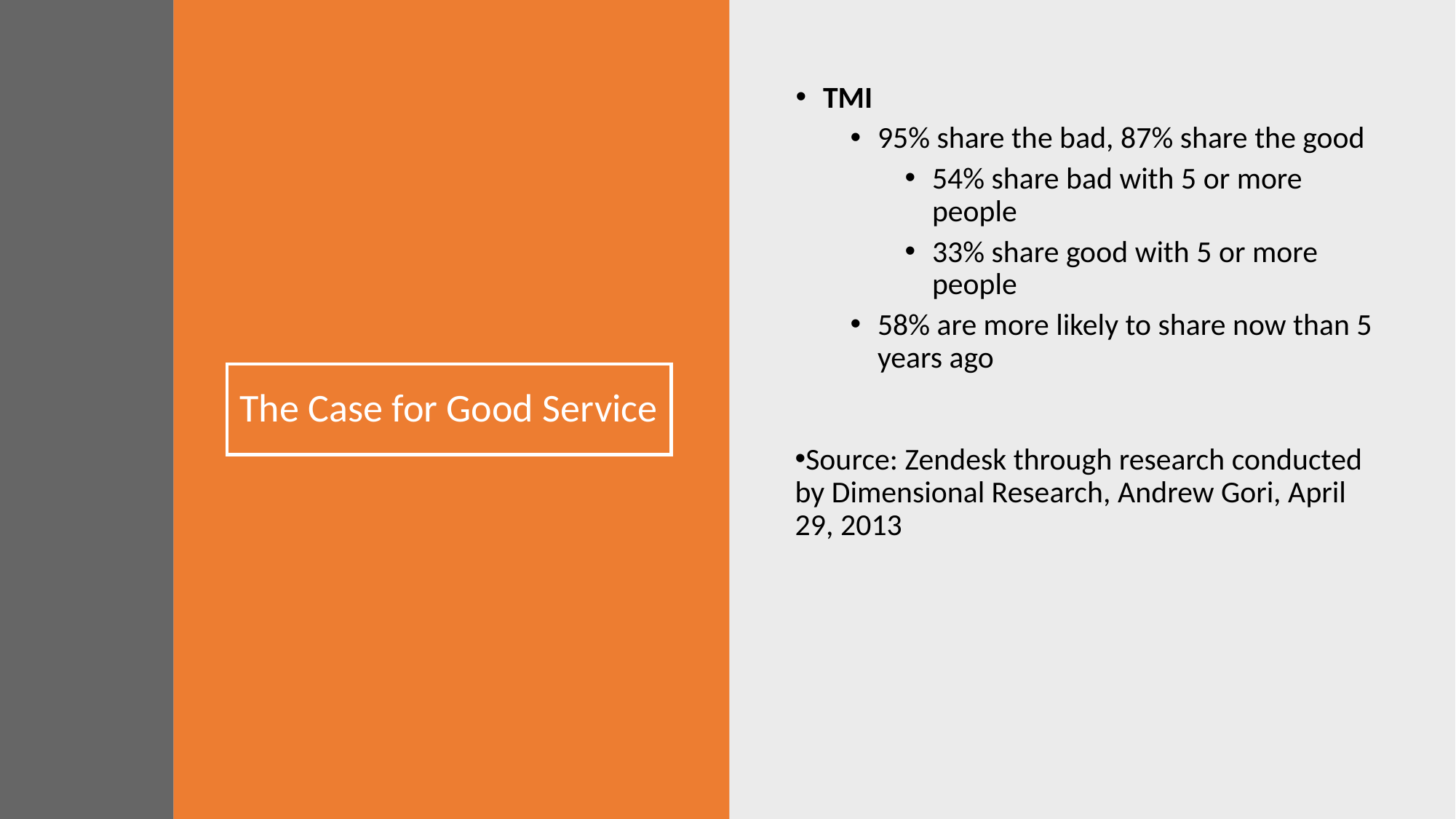

TMI
95% share the bad, 87% share the good
54% share bad with 5 or more people
33% share good with 5 or more people
58% are more likely to share now than 5 years ago
# The Case for Good Service
Source: Zendesk through research conducted by Dimensional Research, Andrew Gori, April 29, 2013